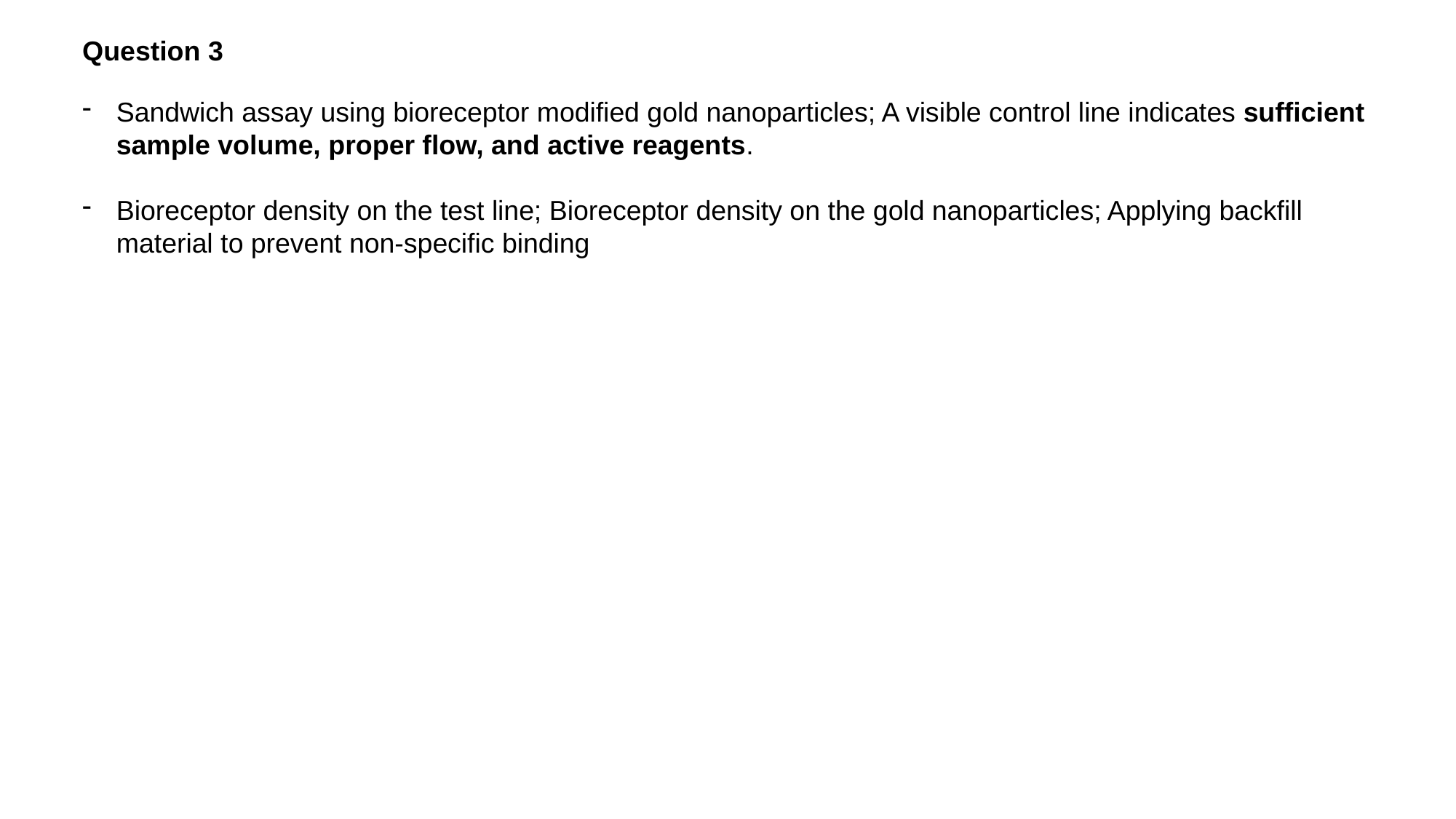

Question 3
Sandwich assay using bioreceptor modified gold nanoparticles; A visible control line indicates sufficient sample volume, proper flow, and active reagents.

Bioreceptor density on the test line; Bioreceptor density on the gold nanoparticles; Applying backfill material to prevent non-specific binding